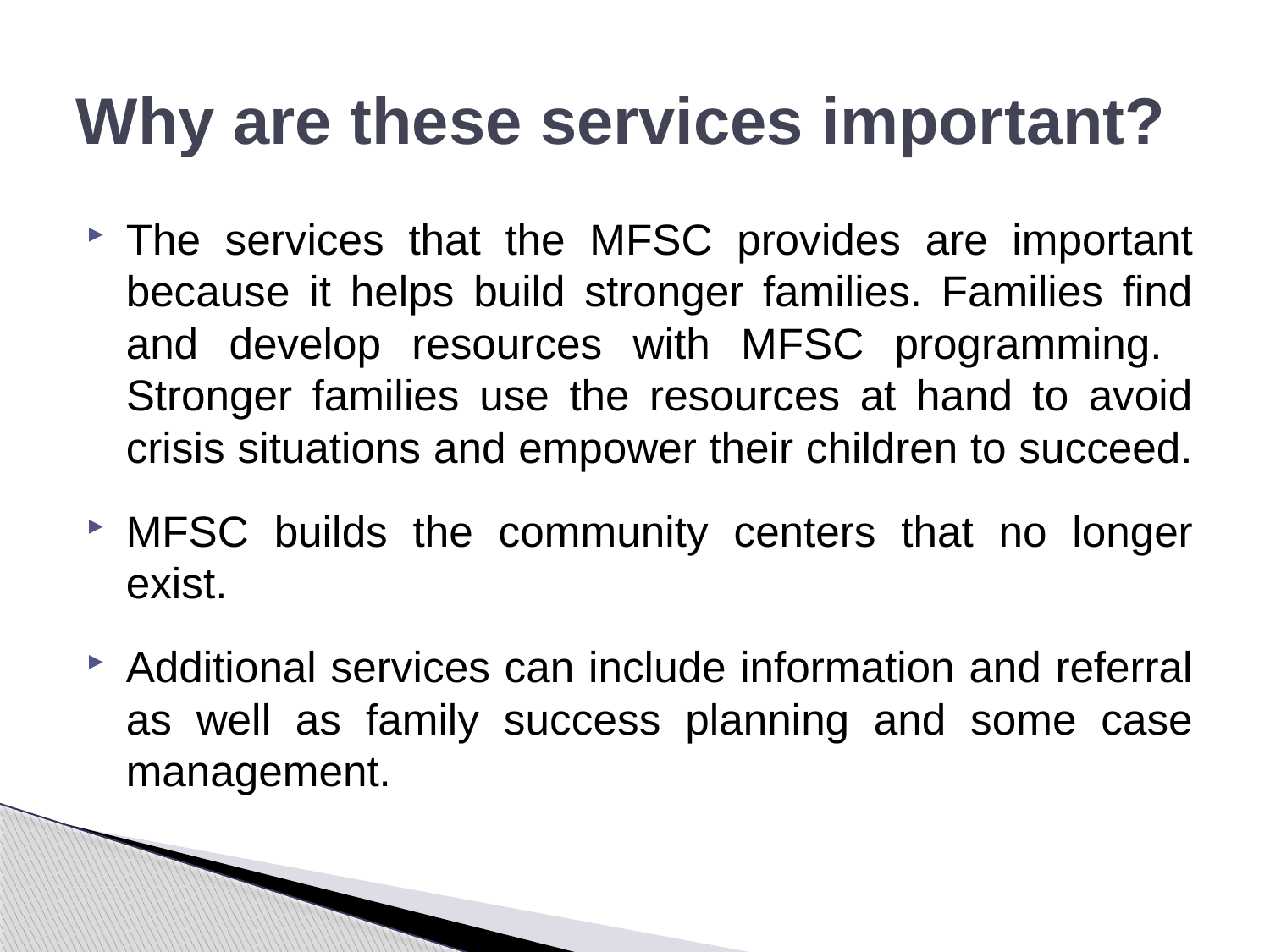

# Why are these services important?
The services that the MFSC provides are important because it helps build stronger families. Families find and develop resources with MFSC programming.  Stronger families use the resources at hand to avoid crisis situations and empower their children to succeed.

MFSC builds the community centers that no longer exist.

Additional services can include information and referral as well as family success planning and some case management.